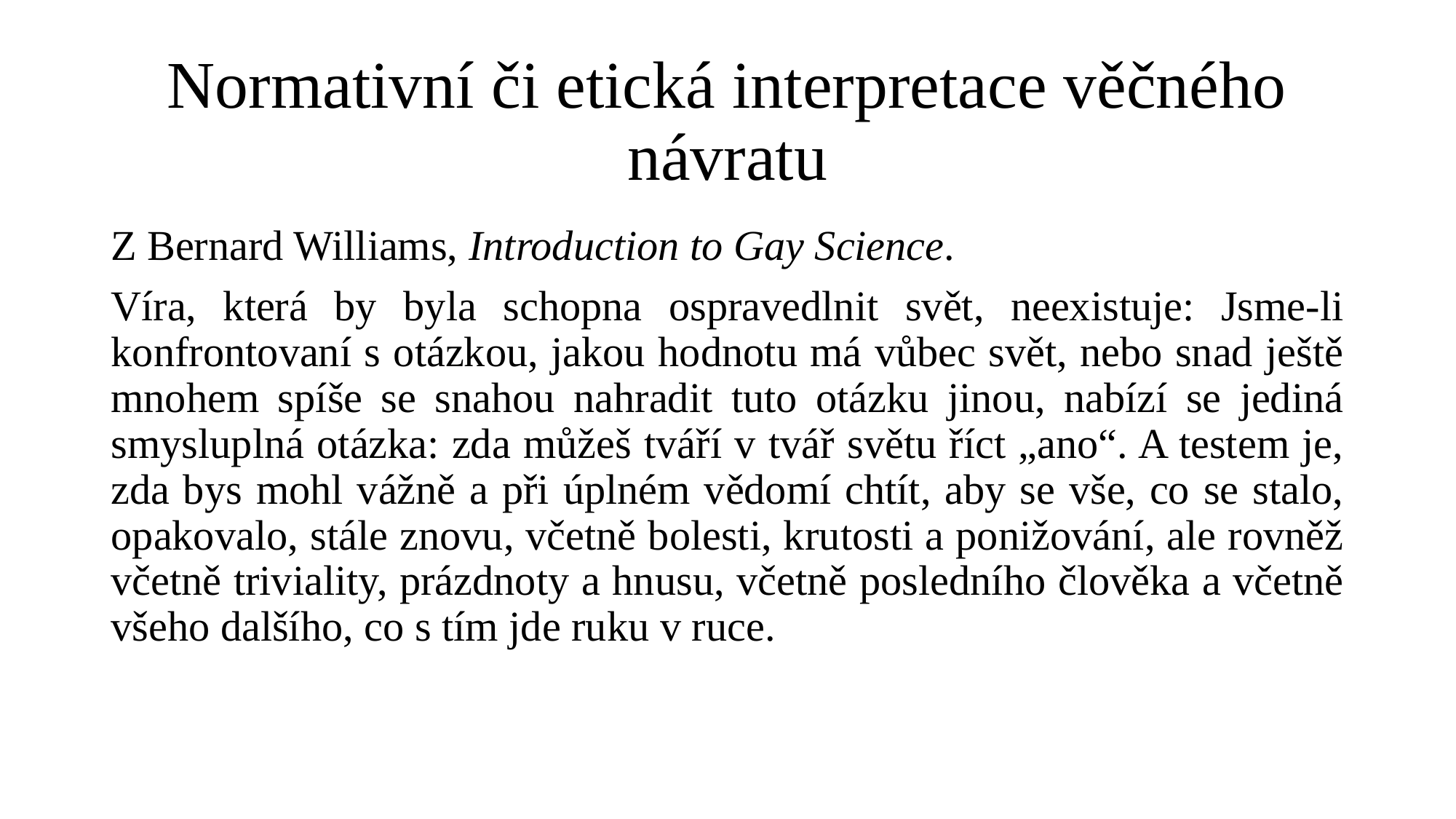

# Normativní či etická interpretace věčného návratu
Z Bernard Williams, Introduction to Gay Science.
Víra, která by byla schopna ospravedlnit svět, neexistuje: Jsme-li konfrontovaní s otázkou, jakou hodnotu má vůbec svět, nebo snad ještě mnohem spíše se snahou nahradit tuto otázku jinou, nabízí se jediná smysluplná otázka: zda můžeš tváří v tvář světu říct „ano“. A testem je, zda bys mohl vážně a při úplném vědomí chtít, aby se vše, co se stalo, opakovalo, stále znovu, včetně bolesti, krutosti a ponižování, ale rovněž včetně triviality, prázdnoty a hnusu, včetně posledního člověka a včetně všeho dalšího, co s tím jde ruku v ruce.